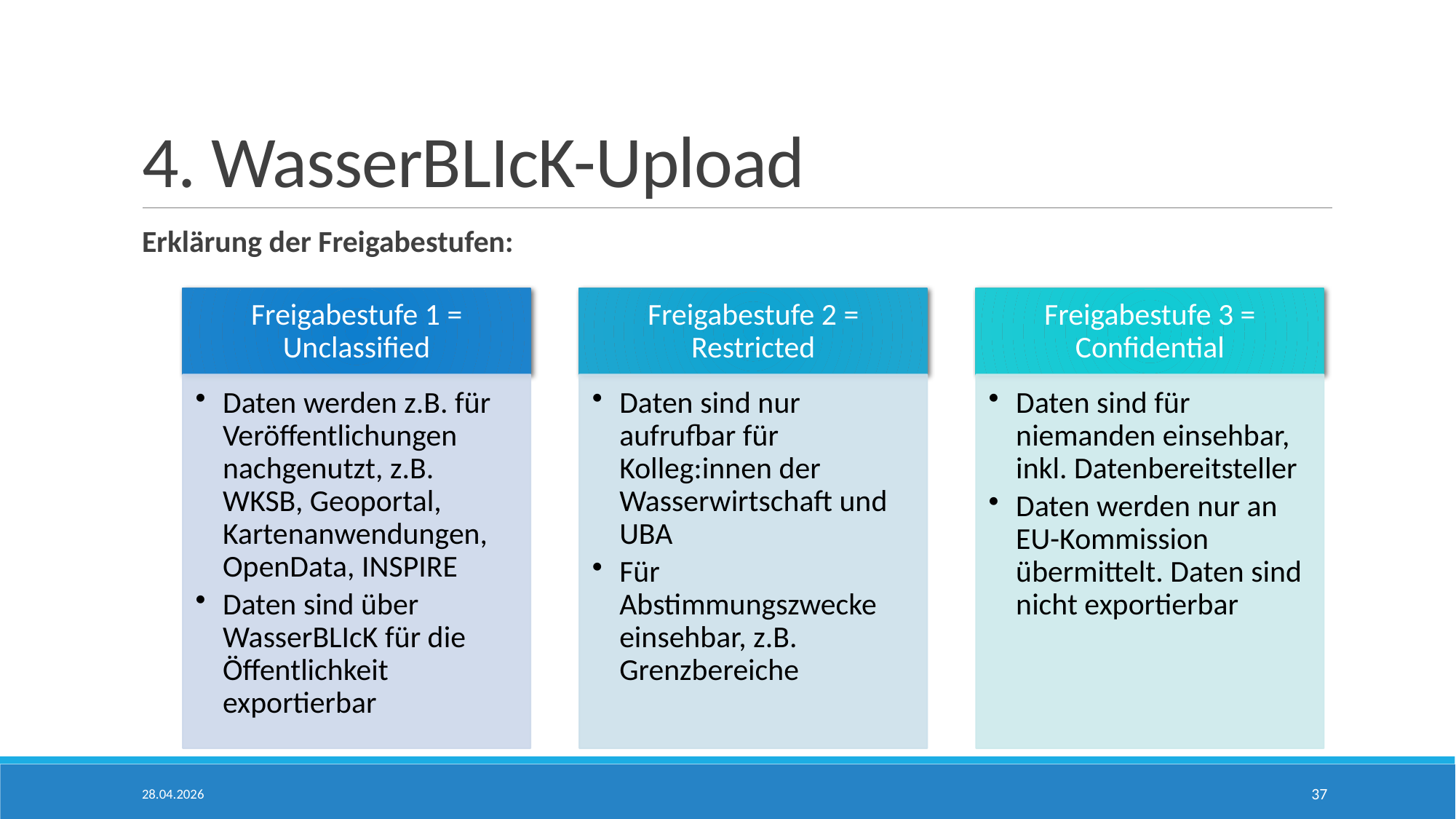

# 4. WasserBLIcK-Upload
Erklärung der Freigabestufen:

Freigabestufe 1 = Unclassified
Daten werden z.B. für Veröffentlichungen nachgenutzt, z.B. WKSB, Geoportal, Kartenanwendungen, OpenData, INSPIRE
Daten sind über WasserBLIcK für die Öffentlichkeit exportierbar
Freigabestufe 2 = Restricted
Daten sind nur aufrufbar für Kolleg:innen der Wasserwirtschaft und UBA
Für Abstimmungszwecke einsehbar, z.B. Grenzbereiche
Freigabestufe 3 = Confidential
Daten sind für niemanden einsehbar, inkl. Datenbereitsteller
Daten werden nur an EU-Kommission übermittelt. Daten sind nicht exportierbar
28.04.2026
37